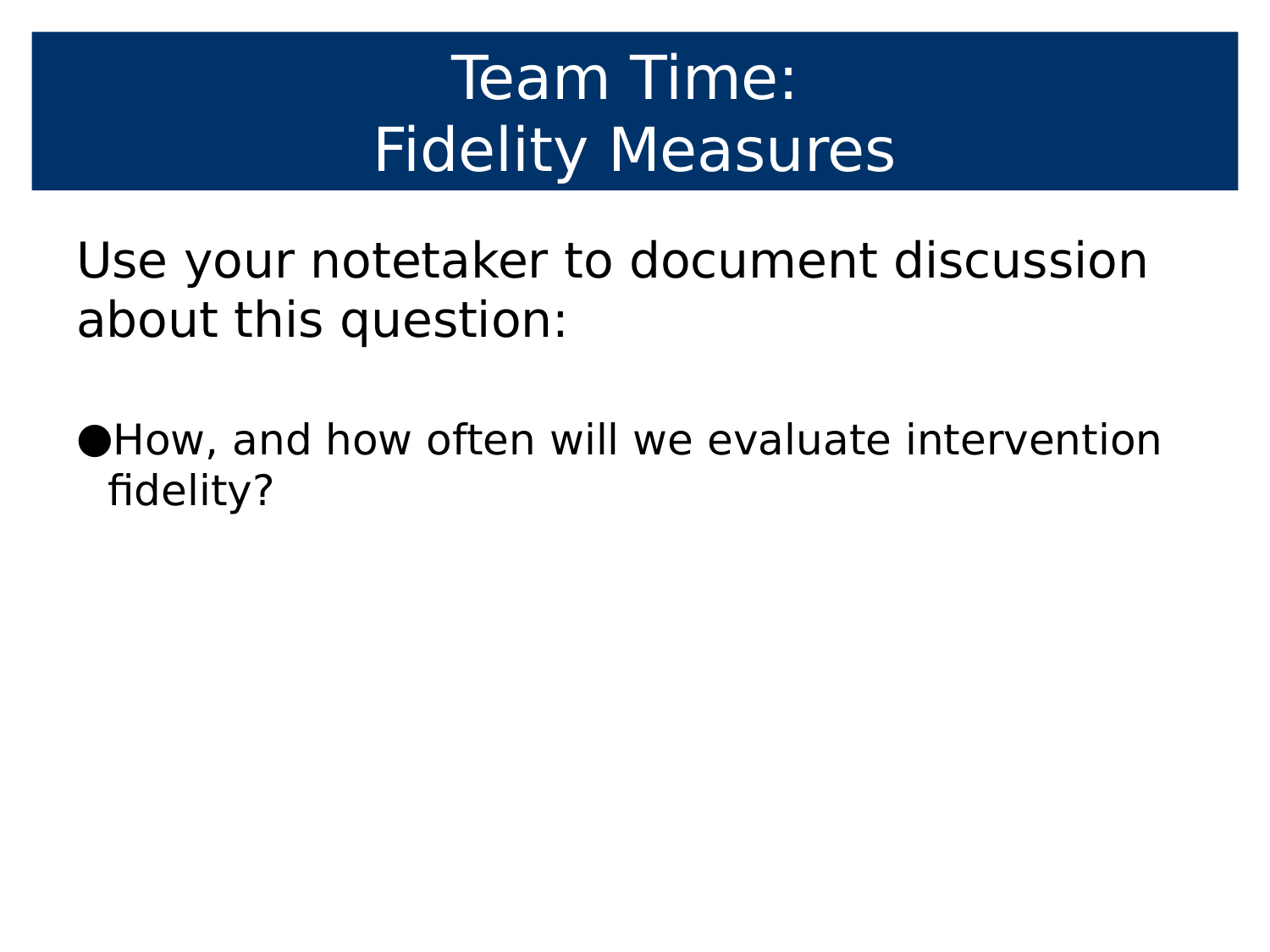

# Team Time:
Fidelity Measures
Use your notetaker to document discussion about this question:

How, and how often will we evaluate intervention fidelity?